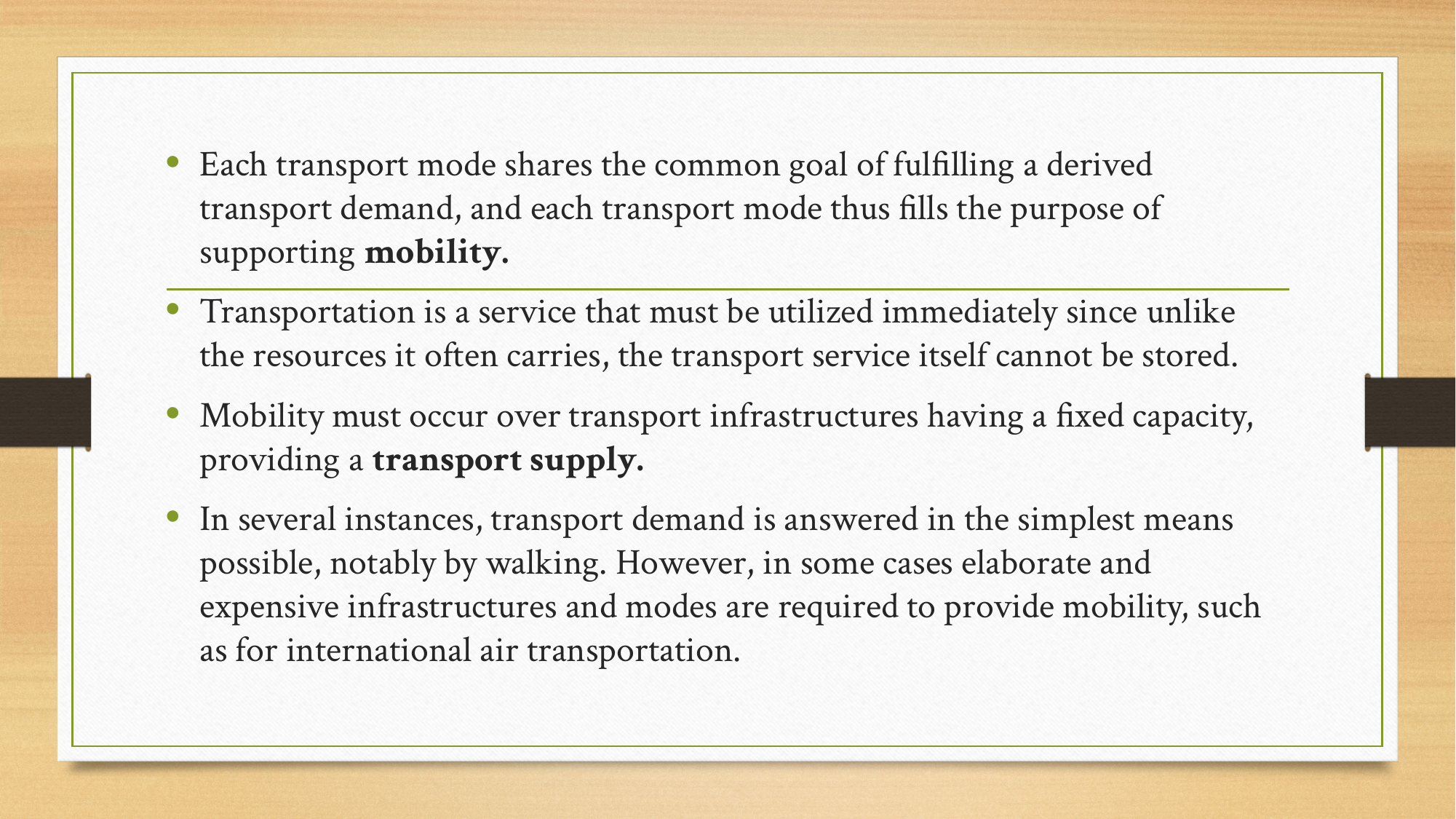

Each transport mode shares the common goal of fulfilling a derived transport demand, and each transport mode thus fills the purpose of supporting mobility.
Transportation is a service that must be utilized immediately since unlike the resources it often carries, the transport service itself cannot be stored.
Mobility must occur over transport infrastructures having a fixed capacity, providing a transport supply.
In several instances, transport demand is answered in the simplest means possible, notably by walking. However, in some cases elaborate and expensive infrastructures and modes are required to provide mobility, such as for international air transportation.